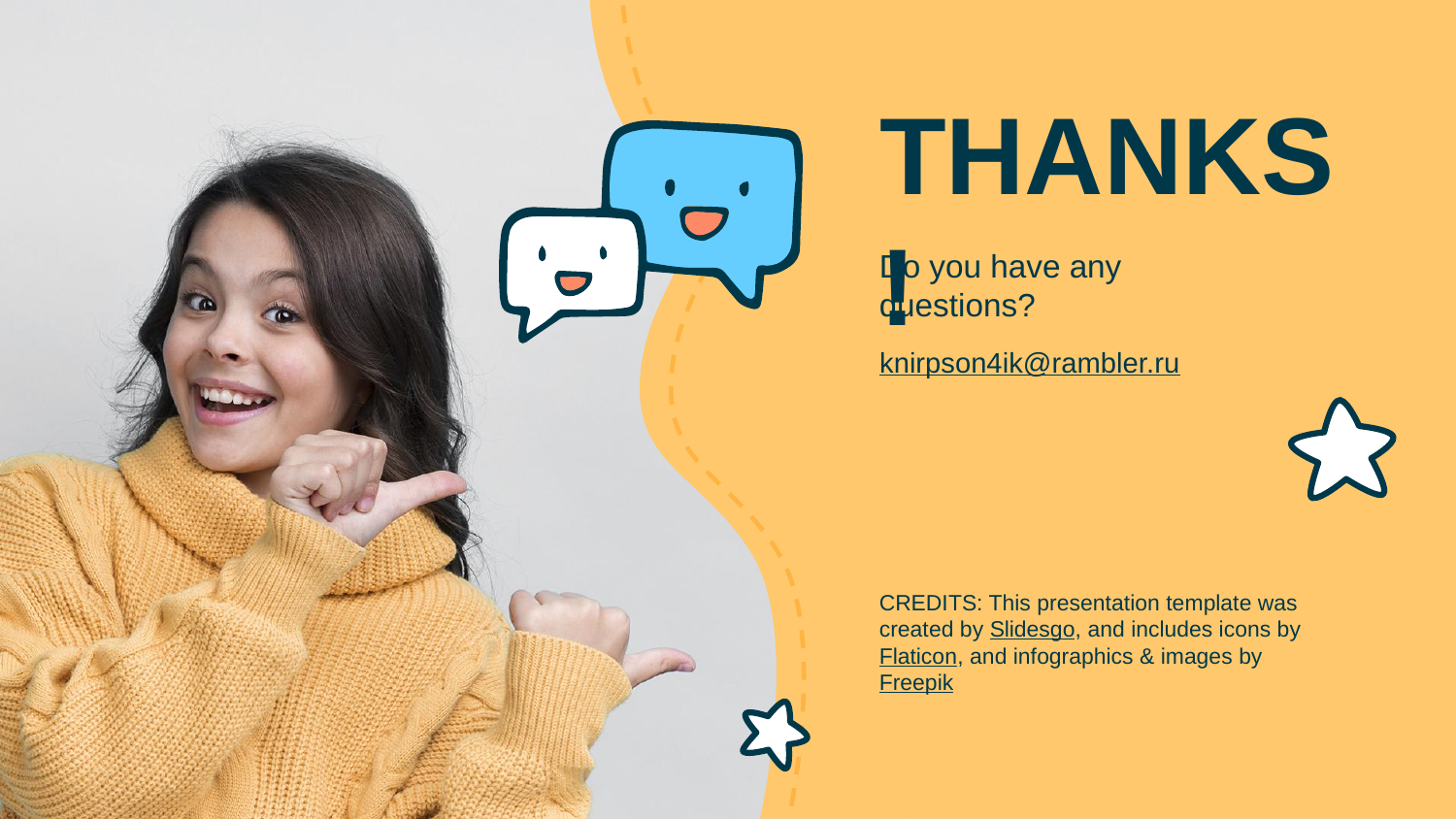

# THANKS!

Do you have any questions?
knirpson4ik@rambler.ru